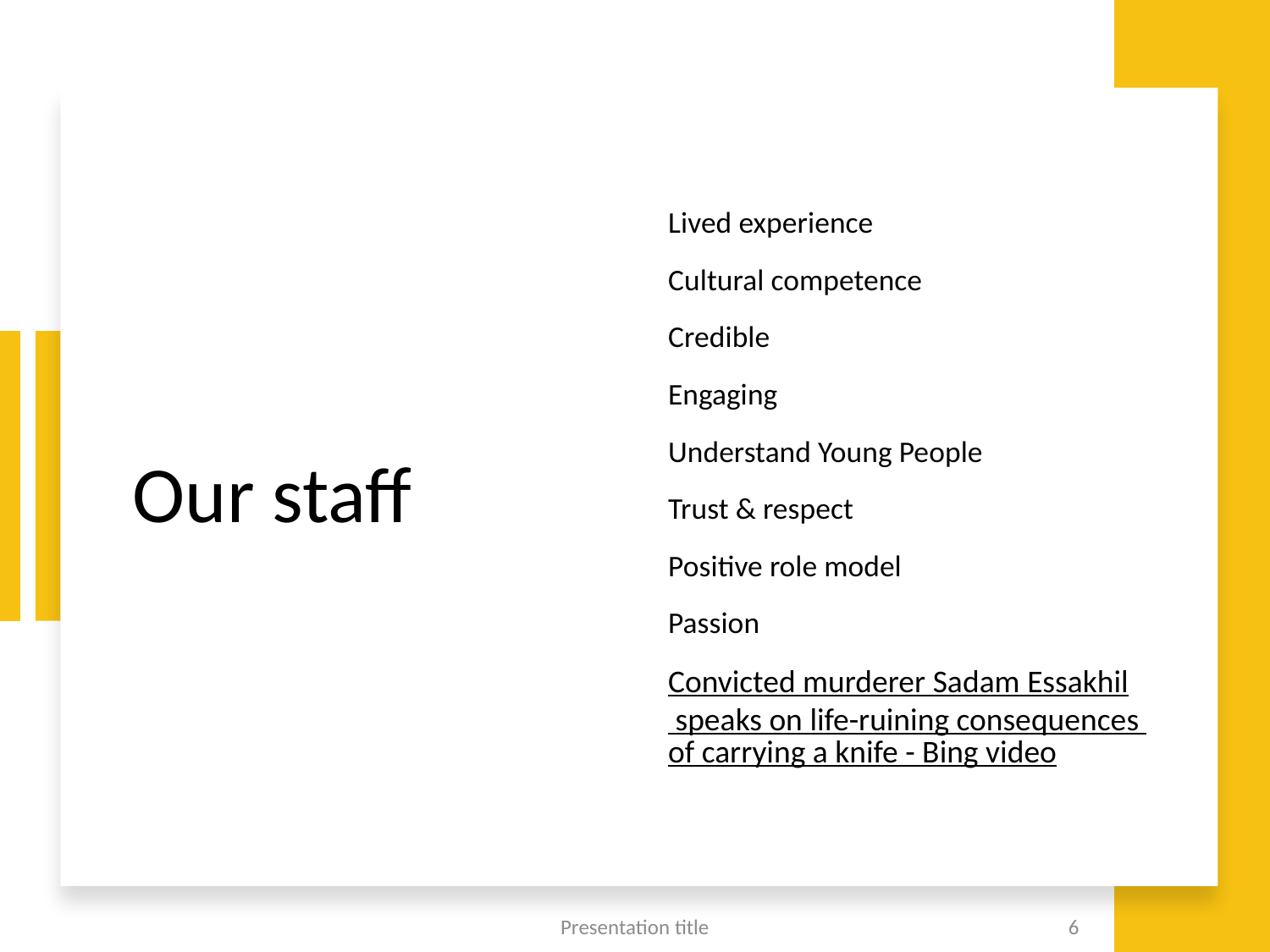

# Our staff
Lived experience
Cultural competence
Credible
Engaging
Understand Young People
Trust & respect
Positive role model
Passion
Convicted murderer Sadam Essakhil speaks on life-ruining consequences of carrying a knife - Bing video

Presentation title
6